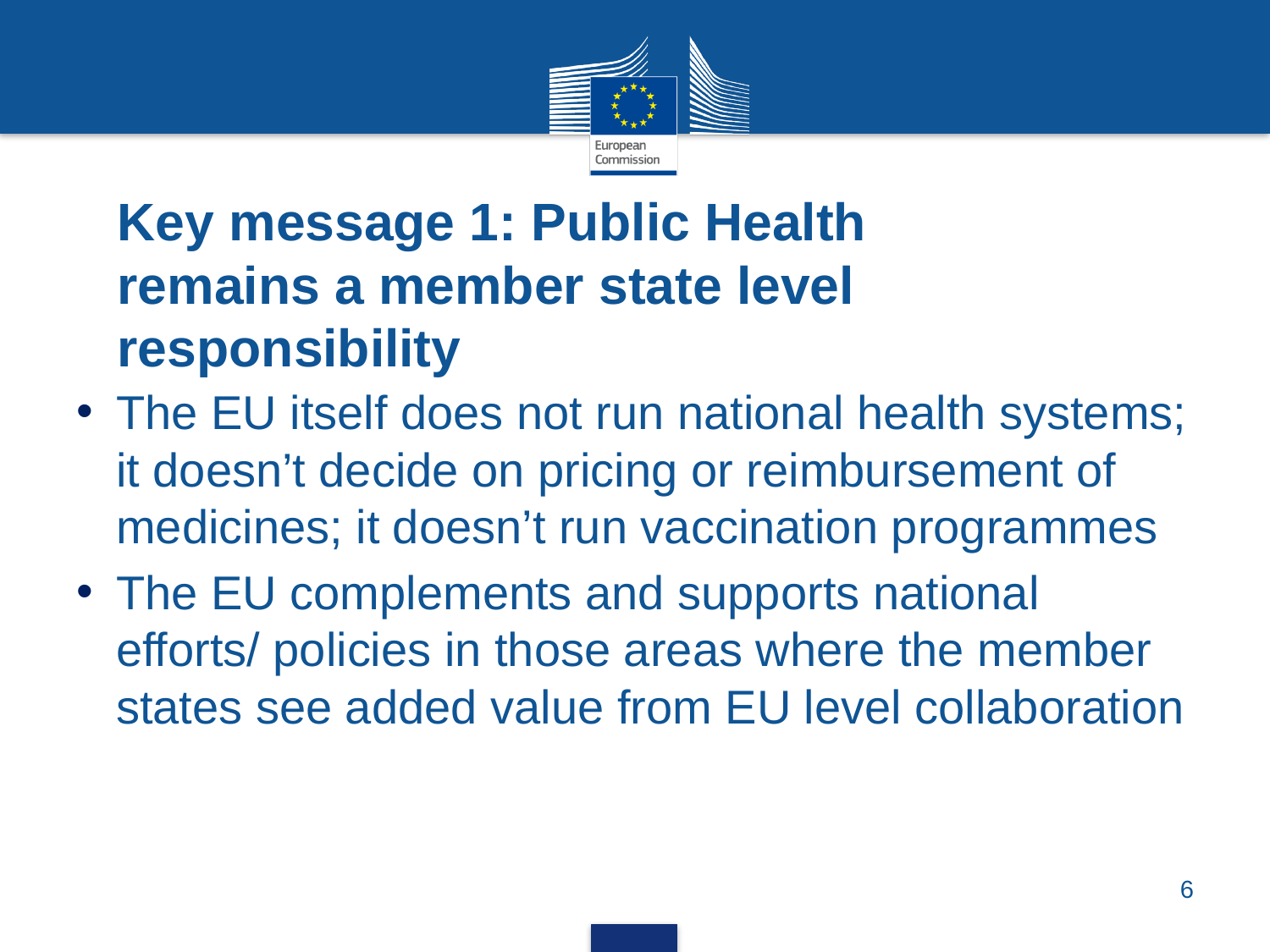

# Key message 1: Public Health remains a member state level responsibility
The EU itself does not run national health systems; it doesn’t decide on pricing or reimbursement of medicines; it doesn’t run vaccination programmes
The EU complements and supports national efforts/ policies in those areas where the member states see added value from EU level collaboration
6